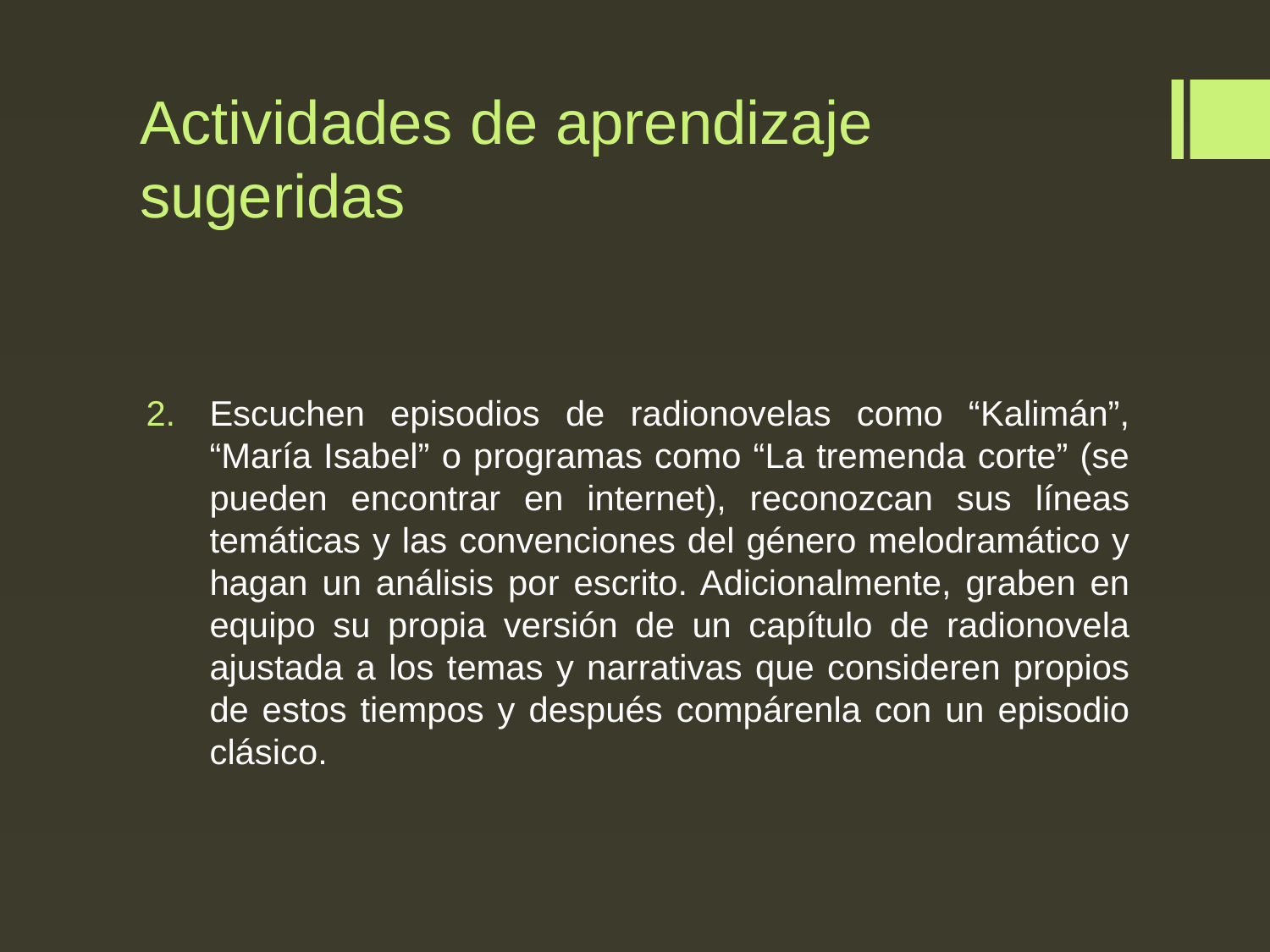

# Actividades de aprendizaje sugeridas
Escuchen episodios de radionovelas como “Kalimán”, “María Isabel” o programas como “La tremenda corte” (se pueden encontrar en internet), reconozcan sus líneas temáticas y las convenciones del género melodramático y hagan un análisis por escrito. Adicionalmente, graben en equipo su propia versión de un capítulo de radionovela ajustada a los temas y narrativas que consideren propios de estos tiempos y después compárenla con un episodio clásico.